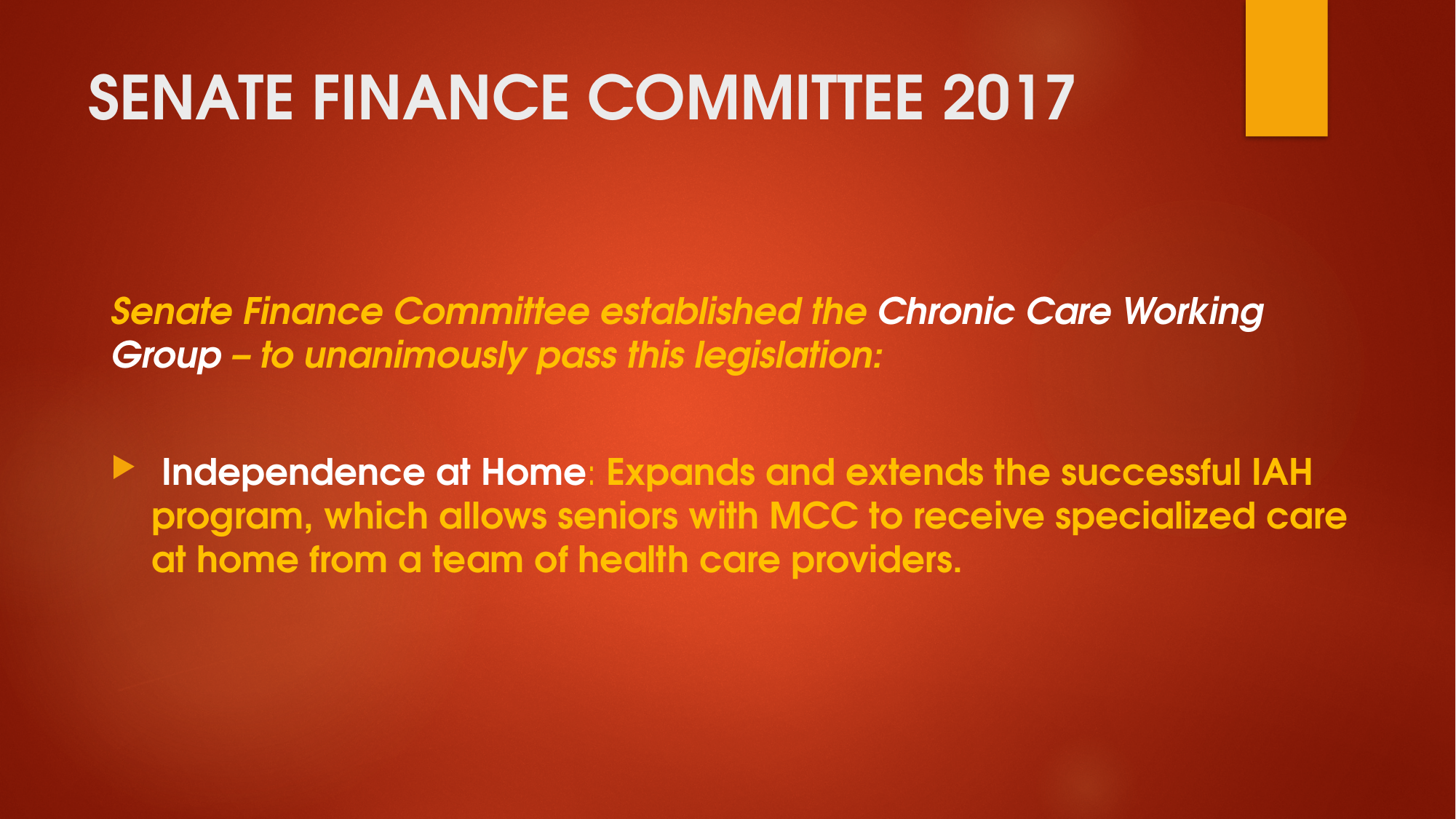

# SENATE FINANCE COMMITTEE 2017

Senate Finance Committee established the Chronic Care Working Group – to unanimously pass this legislation:

 Independence at Home: Expands and extends the successful IAH program, which allows seniors with MCC to receive specialized care at home from a team of health care providers.